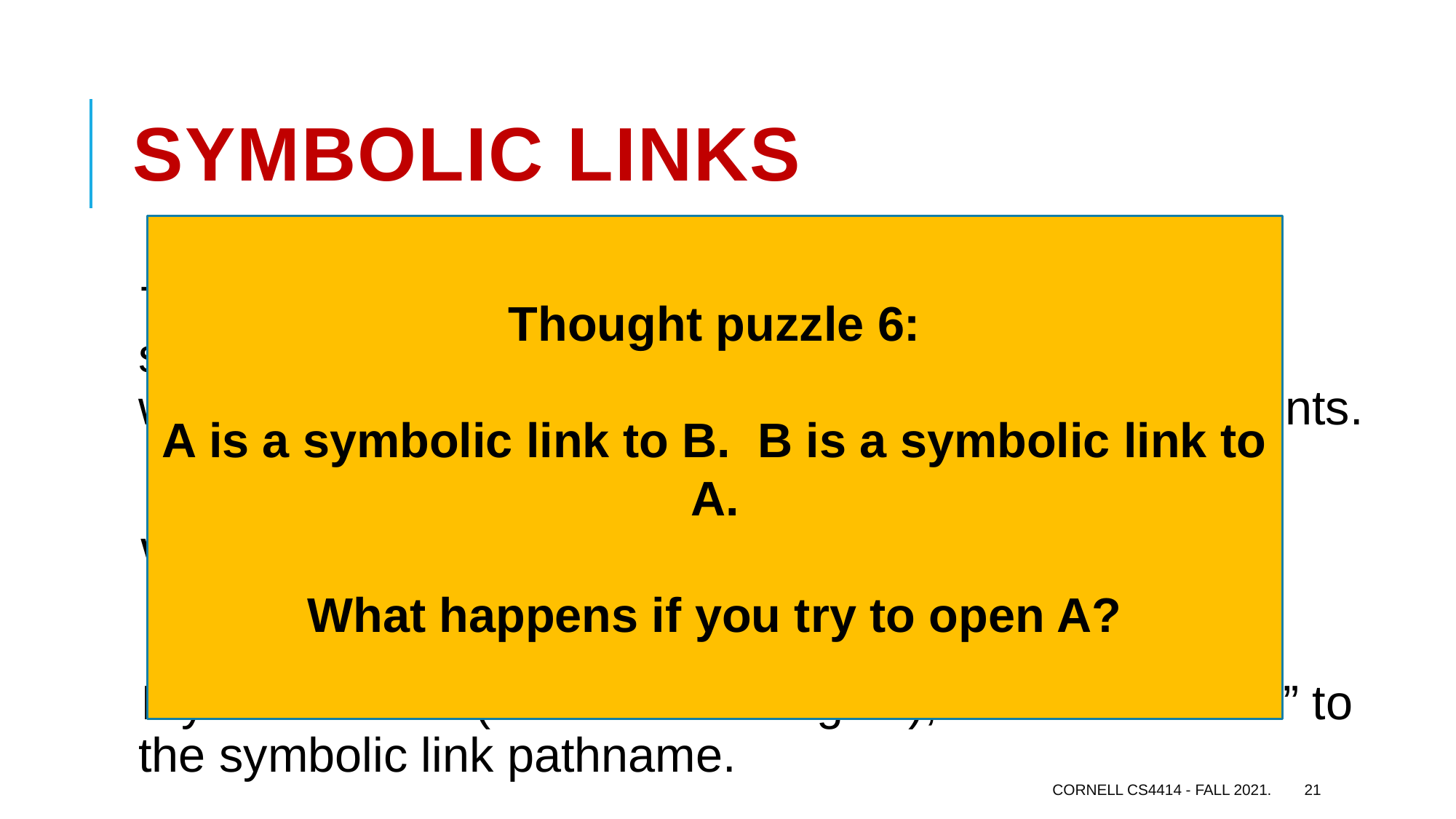

# Symbolic links
Thought puzzle 6:
A is a symbolic link to B.  B is a symbolic link to A.

What happens if you try to open A?
These were added later because with mounted file systems, it
was a problem that links didn’t work across mount points.

With a symbolic link, a file can contain a pathname.

If you access it (or search through it), Linux “switches” to the symbolic link pathname.
Cornell CS4414 - Fall 2021.
21